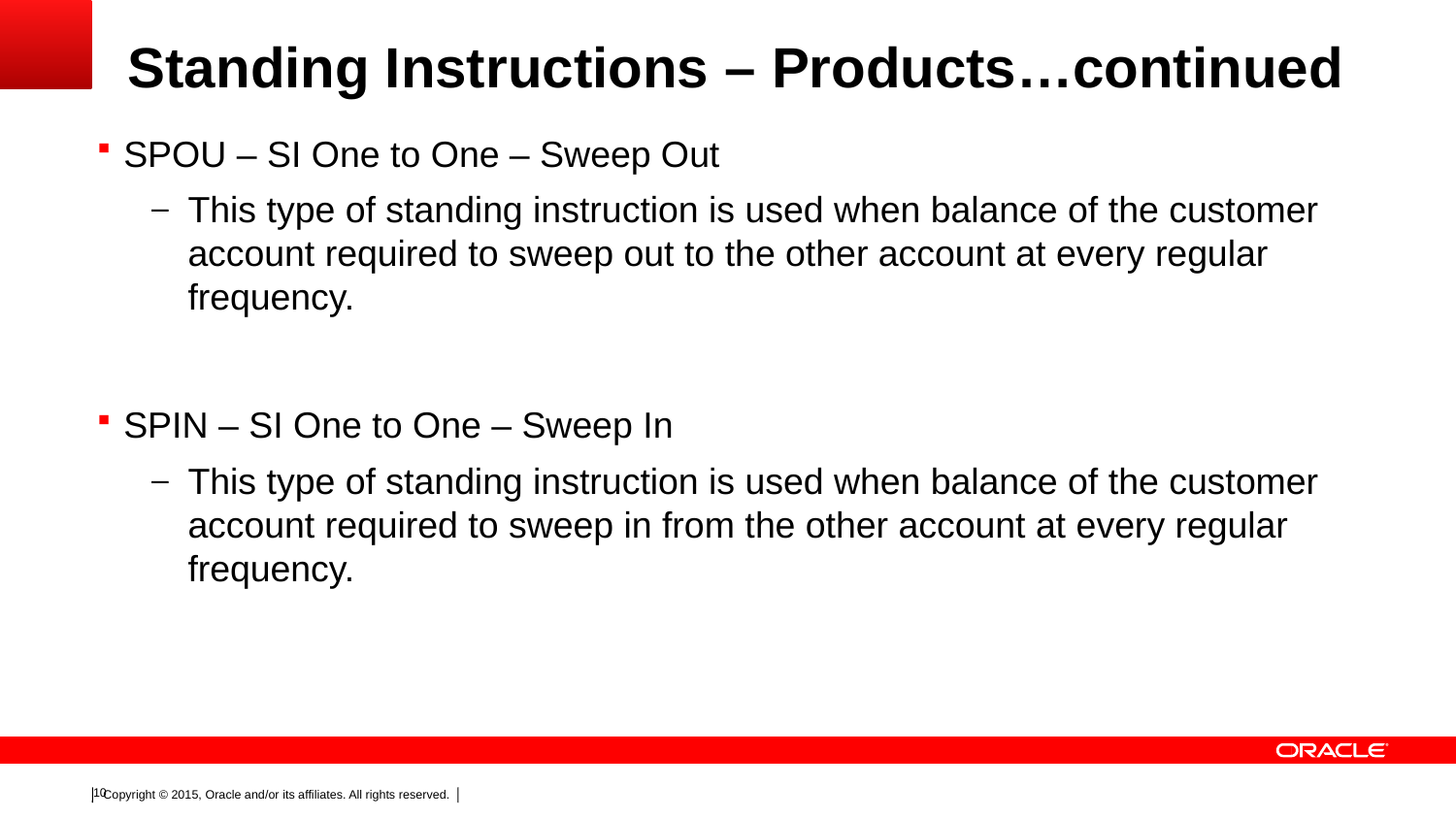

# Standing Instructions – Products…continued
SPOU – SI One to One – Sweep Out
This type of standing instruction is used when balance of the customer account required to sweep out to the other account at every regular frequency.

SPIN – SI One to One – Sweep In
This type of standing instruction is used when balance of the customer account required to sweep in from the other account at every regular frequency.